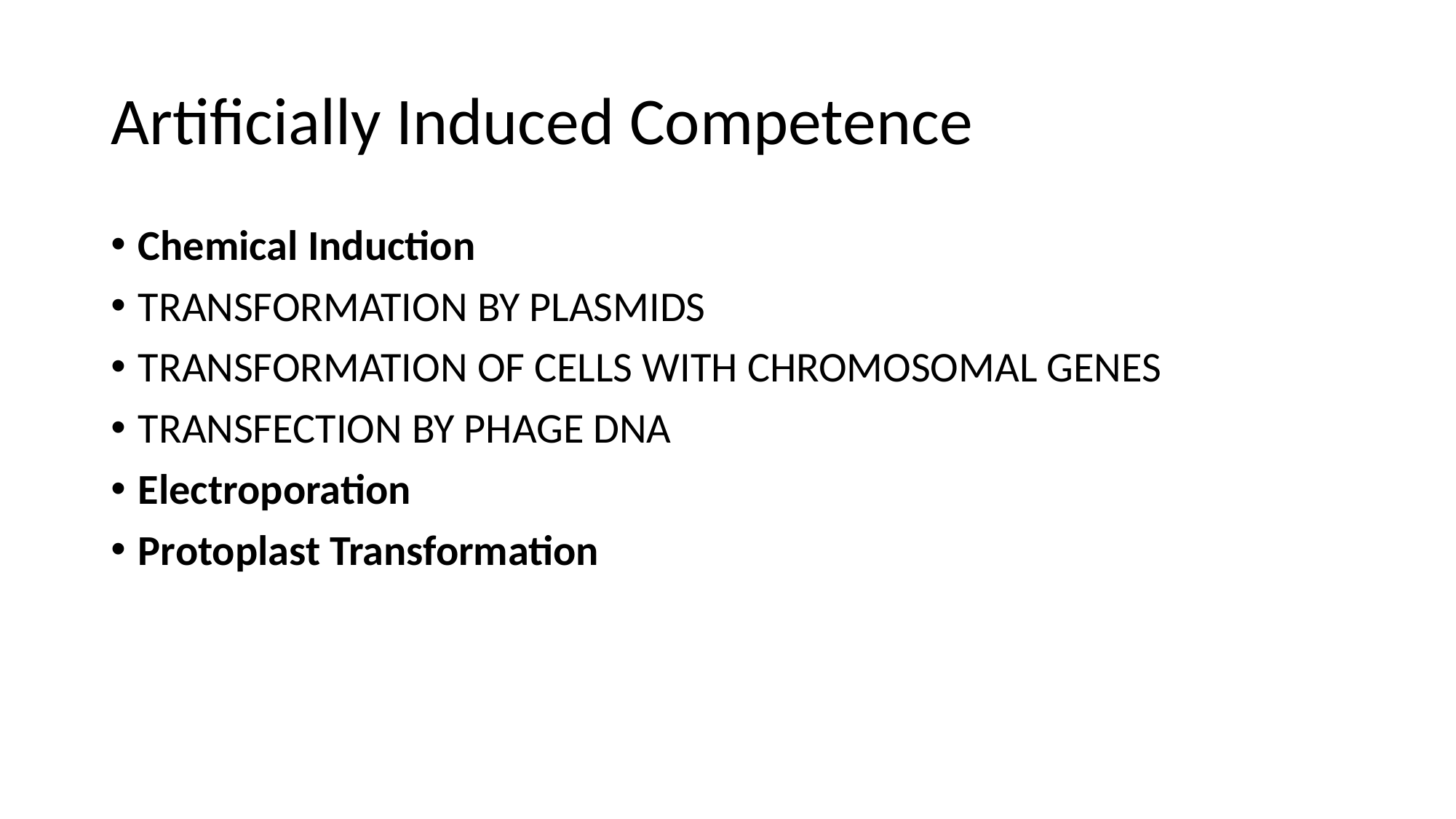

# Artificially Induced Competence
Chemical Induction
TRANSFORMATION BY PLASMIDS
TRANSFORMATION OF CELLS WITH CHROMOSOMAL GENES
TRANSFECTION BY PHAGE DNA
Electroporation
Protoplast Transformation